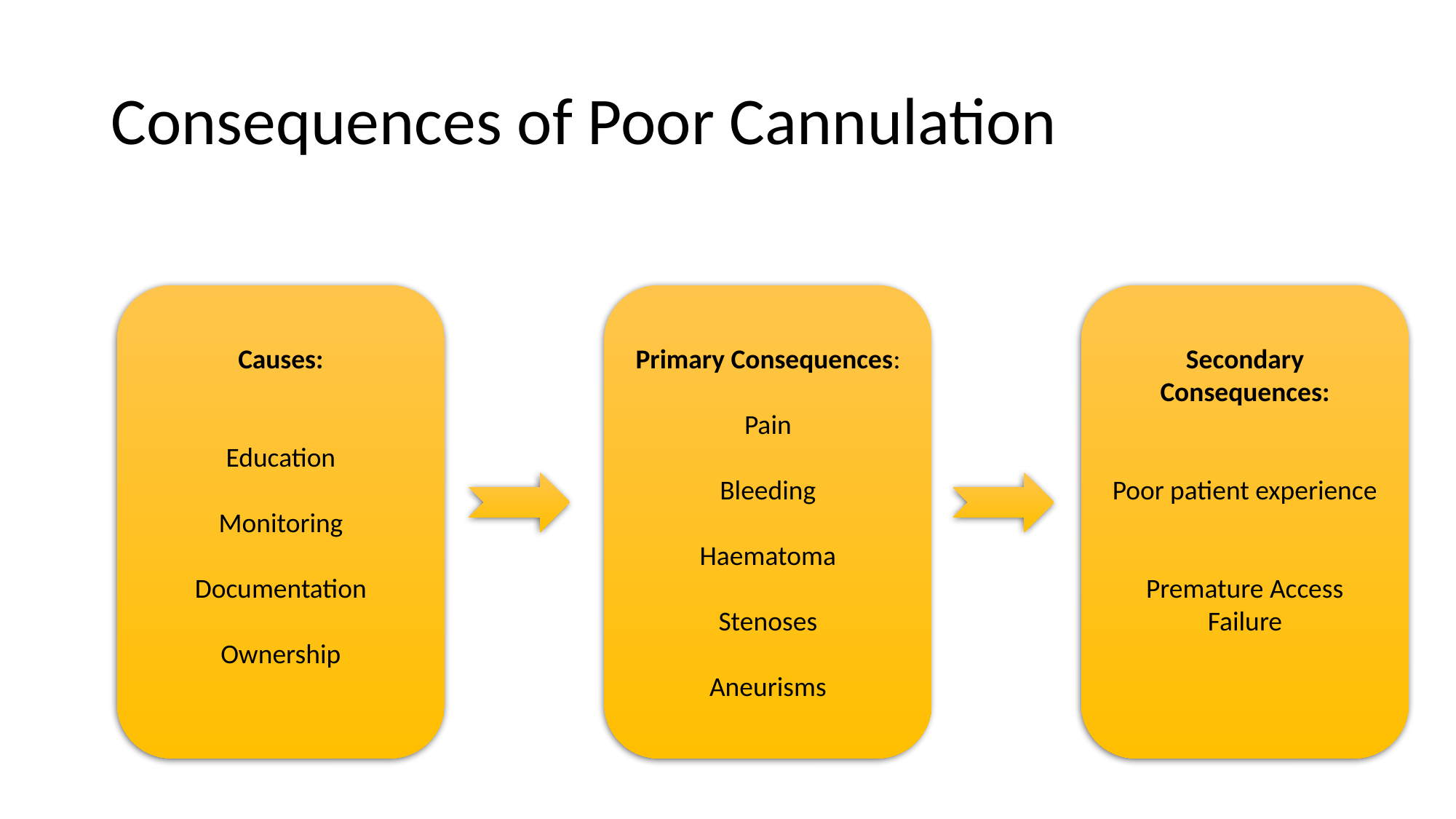

# Consequences of Poor Cannulation

Causes:

Education

Monitoring

Documentation

Ownership

Primary Consequences:

Pain

Bleeding

Haematoma

Stenoses

Aneurisms
Secondary Consequences:

Poor patient experience

Premature Access Failure